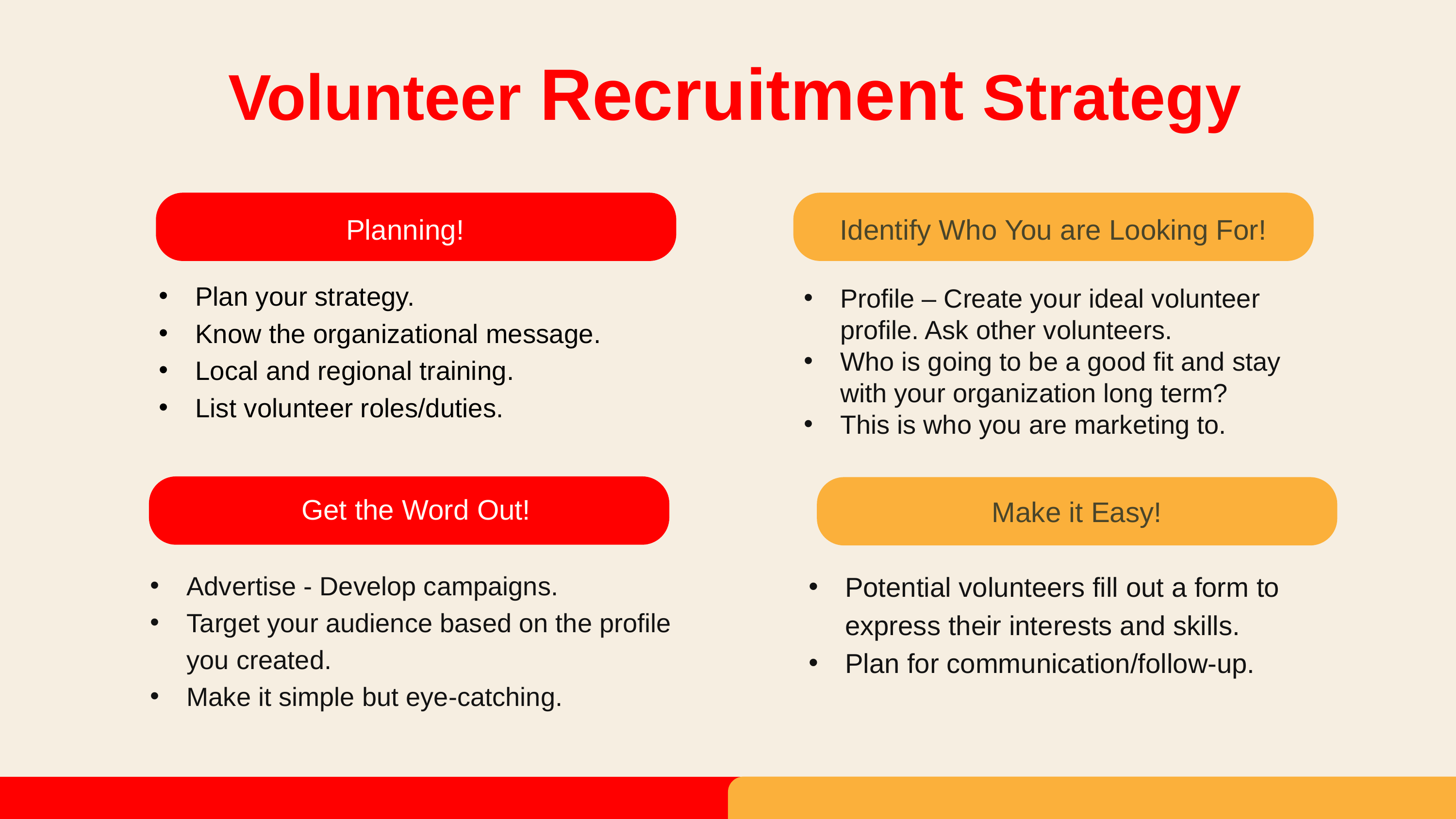

Volunteer Recruitment Strategy

Planning!
Identify Who You are Looking For!
Plan your strategy.
Know the organizational message.
Local and regional training.
List volunteer roles/duties.
Profile – Create your ideal volunteer profile. Ask other volunteers.
Who is going to be a good fit and stay with your organization long term?
This is who you are marketing to.

Get the Word Out!
Make it Easy!

Advertise - Develop campaigns.
Target your audience based on the profile you created.
Make it simple but eye-catching.
Potential volunteers fill out a form to express their interests and skills.
Plan for communication/follow-up.